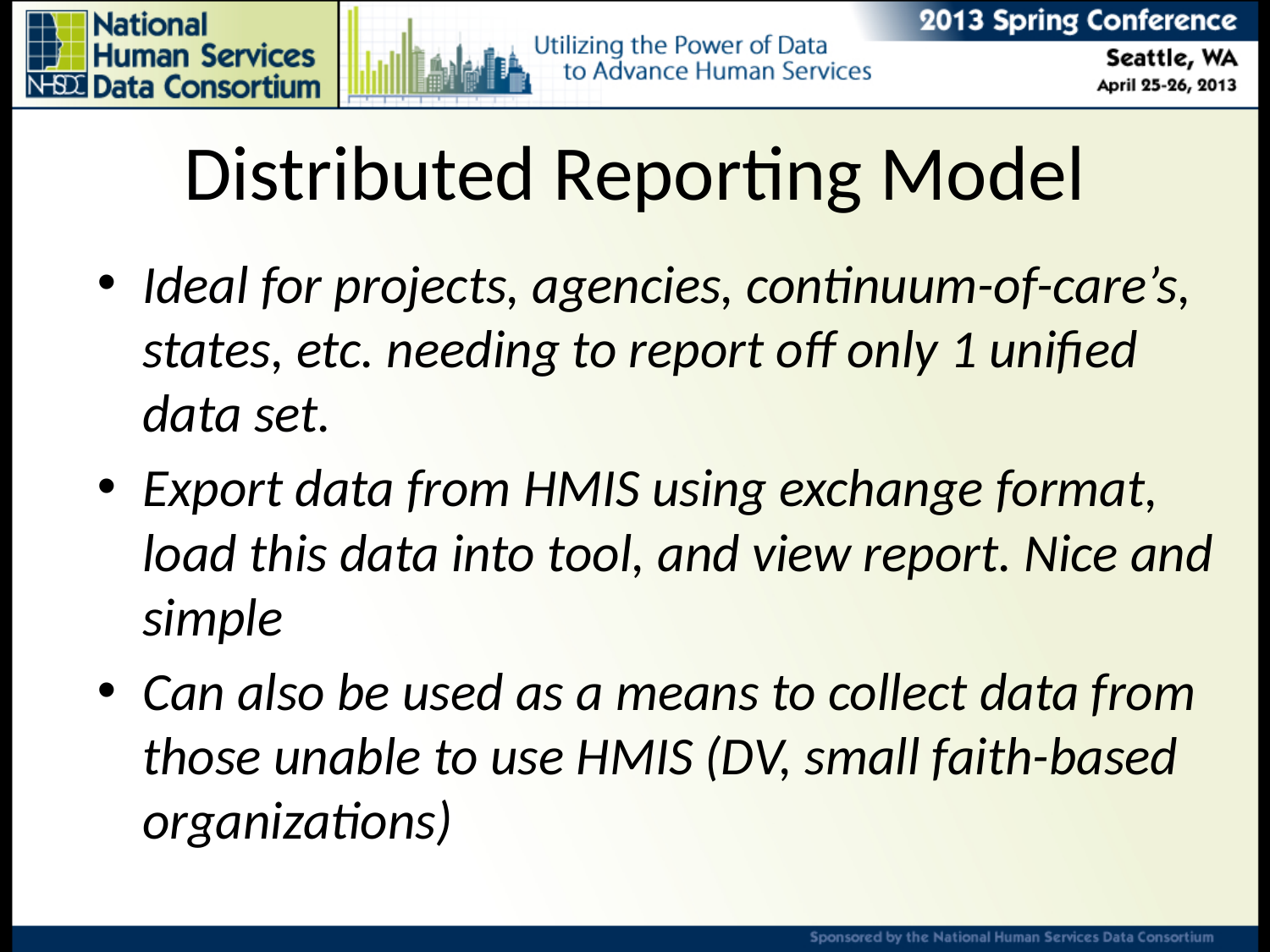

# Distributed Reporting Model
Ideal for projects, agencies, continuum-of-care’s, states, etc. needing to report off only 1 unified data set.
Export data from HMIS using exchange format, load this data into tool, and view report. Nice and simple
Can also be used as a means to collect data from those unable to use HMIS (DV, small faith-based organizations)